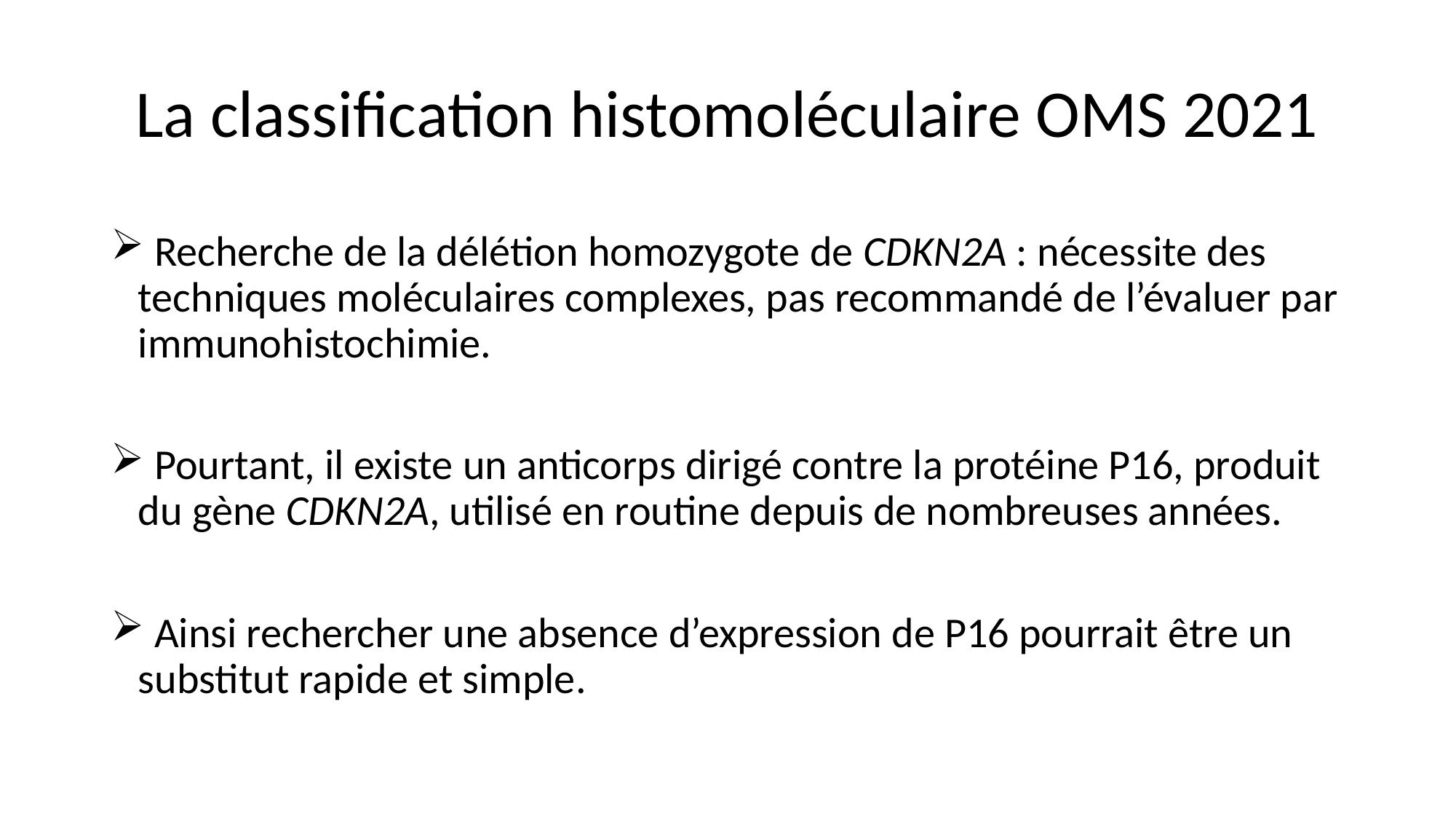

# La classification histomoléculaire OMS 2021
 Recherche de la délétion homozygote de CDKN2A : nécessite des techniques moléculaires complexes, pas recommandé de l’évaluer par immunohistochimie.

 Pourtant, il existe un anticorps dirigé contre la protéine P16, produit du gène CDKN2A, utilisé en routine depuis de nombreuses années.

 Ainsi rechercher une absence d’expression de P16 pourrait être un substitut rapide et simple.